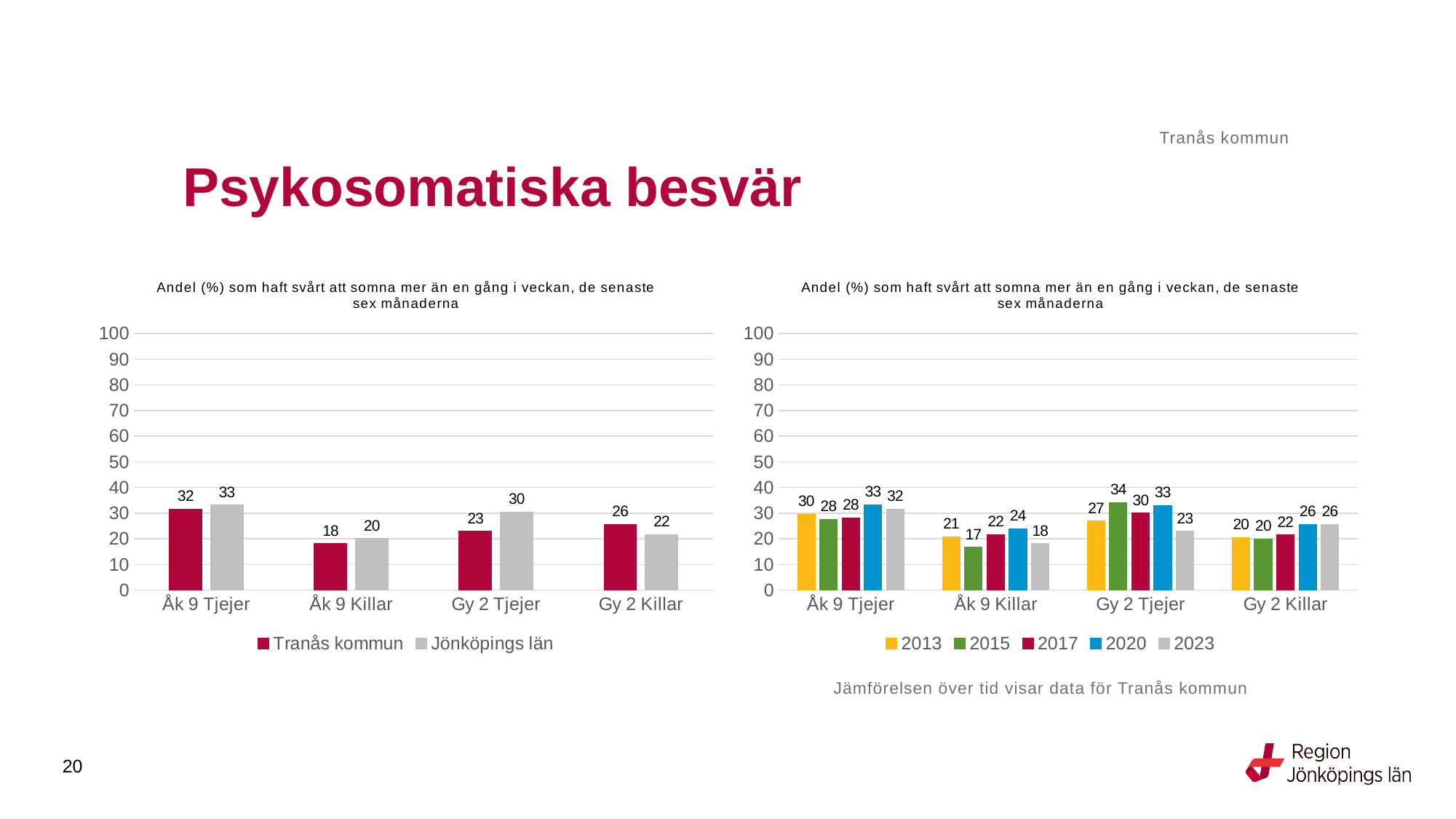

Tranås kommun
# Psykosomatiska besvär

### Chart: Andel (%) som haft svårt att somna mer än en gång i veckan, de senaste sex månaderna

| Category | Tranås kommun | Jönköpings län |
|---|---|---|
| Åk 9 Tjejer | 31.5789 | 33.2056 |
| Åk 9 Killar | 18.0851 | 20.1161 |
| Gy 2 Tjejer | 22.8916 | 30.4613 |
| Gy 2 Killar | 25.641 | 21.7219 |

### Chart: Andel (%) som haft svårt att somna mer än en gång i veckan, de senaste sex månaderna

| Category | 2013 | 2015 | 2017 | 2020 | 2023 |
|---|---|---|---|---|---|
| Åk 9 Tjejer | 29.6296 | 27.5862 | 28.2609 | 33.3333 | 31.5789 |
| Åk 9 Killar | 20.7792 | 16.6667 | 21.7391 | 23.8938 | 18.0851 |
| Gy 2 Tjejer | 26.8657 | 34.1463 | 30.0 | 32.9545 | 22.8916 |
| Gy 2 Killar | 20.4819 | 20.0 | 21.5909 | 25.6881 | 25.641 |
Jämförelsen över tid visar data för Tranås kommun
20